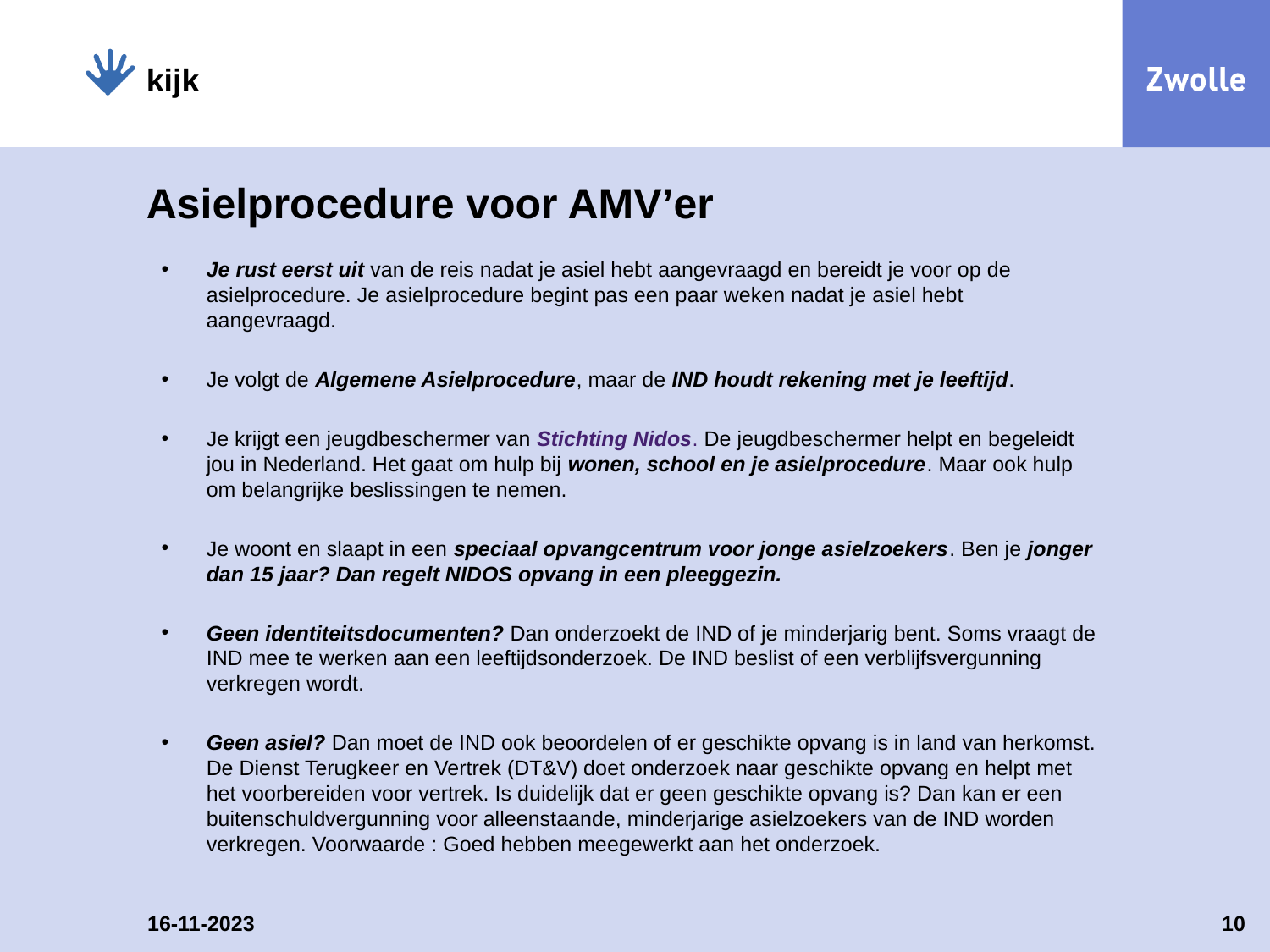

kijk
# Asielprocedure voor AMV’er
Je rust eerst uit van de reis nadat je asiel hebt aangevraagd en bereidt je voor op de asielprocedure. Je asielprocedure begint pas een paar weken nadat je asiel hebt aangevraagd.

Je volgt de Algemene Asielprocedure, maar de IND houdt rekening met je leeftijd.

Je krijgt een jeugdbeschermer van Stichting Nidos. De jeugdbeschermer helpt en begeleidt jou in Nederland. Het gaat om hulp bij wonen, school en je asielprocedure. Maar ook hulp om belangrijke beslissingen te nemen.

Je woont en slaapt in een speciaal opvangcentrum voor jonge asielzoekers. Ben je jonger dan 15 jaar? Dan regelt NIDOS opvang in een pleeggezin.

Geen identiteitsdocumenten? Dan onderzoekt de IND of je minderjarig bent. Soms vraagt de IND mee te werken aan een leeftijdsonderzoek. De IND beslist of een verblijfsvergunning verkregen wordt.

Geen asiel? Dan moet de IND ook beoordelen of er geschikte opvang is in land van herkomst. De Dienst Terugkeer en Vertrek (DT&V) doet onderzoek naar geschikte opvang en helpt met het voorbereiden voor vertrek. Is duidelijk dat er geen geschikte opvang is? Dan kan er een buitenschuldvergunning voor alleenstaande, minderjarige asielzoekers van de IND worden verkregen. Voorwaarde : Goed hebben meegewerkt aan het onderzoek.

16-11-2023
10